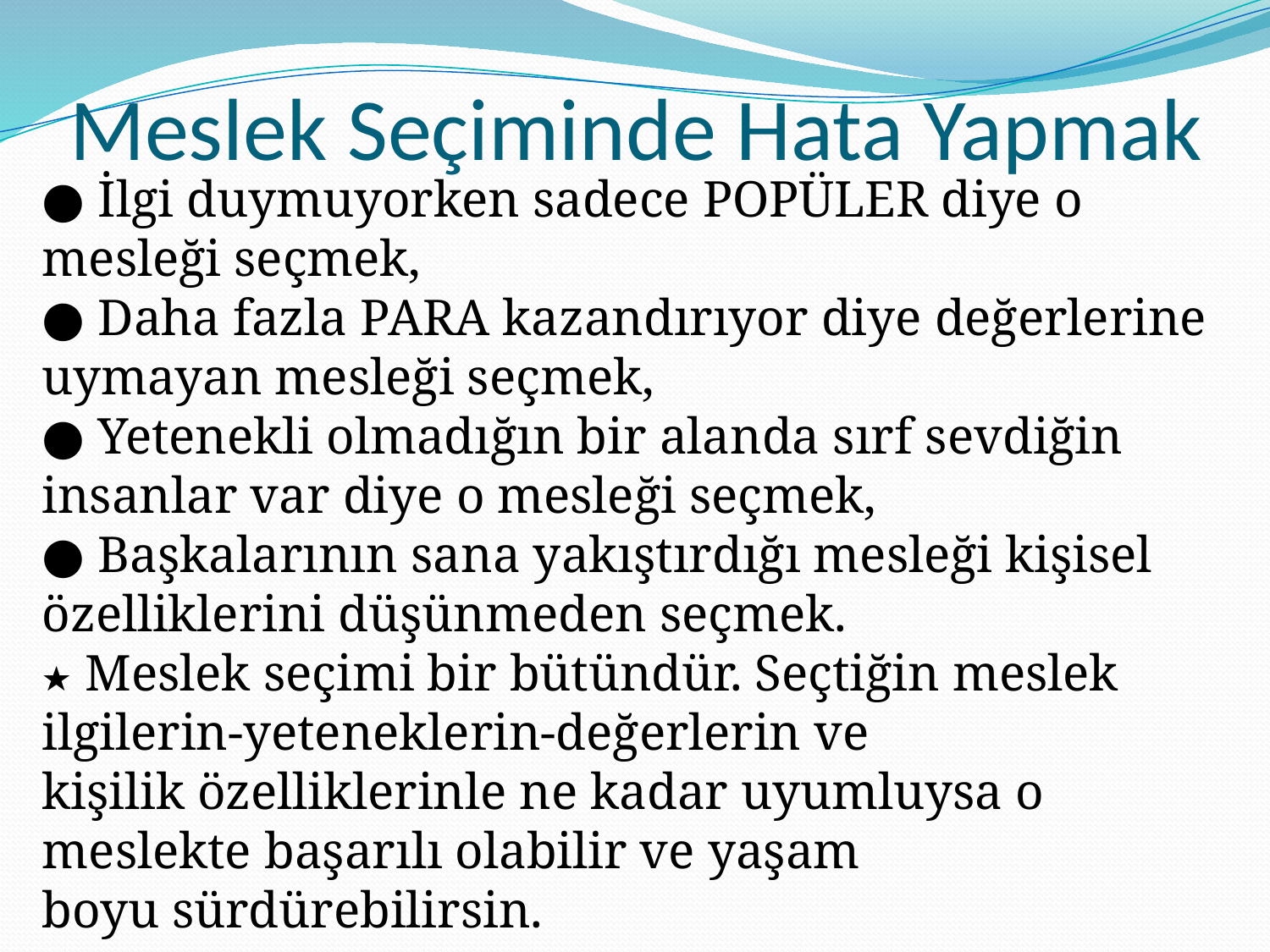

# Meslek Seçiminde Hata Yapmak
● İlgi duymuyorken sadece POPÜLER diye o mesleği seçmek,
● Daha fazla PARA kazandırıyor diye değerlerine uymayan mesleği seçmek,
● Yetenekli olmadığın bir alanda sırf sevdiğin insanlar var diye o mesleği seçmek,
● Başkalarının sana yakıştırdığı mesleği kişisel özelliklerini düşünmeden seçmek.
★ Meslek seçimi bir bütündür. Seçtiğin meslek ilgilerin-yeteneklerin-değerlerin ve
kişilik özelliklerinle ne kadar uyumluysa o meslekte başarılı olabilir ve yaşam
boyu sürdürebilirsin.